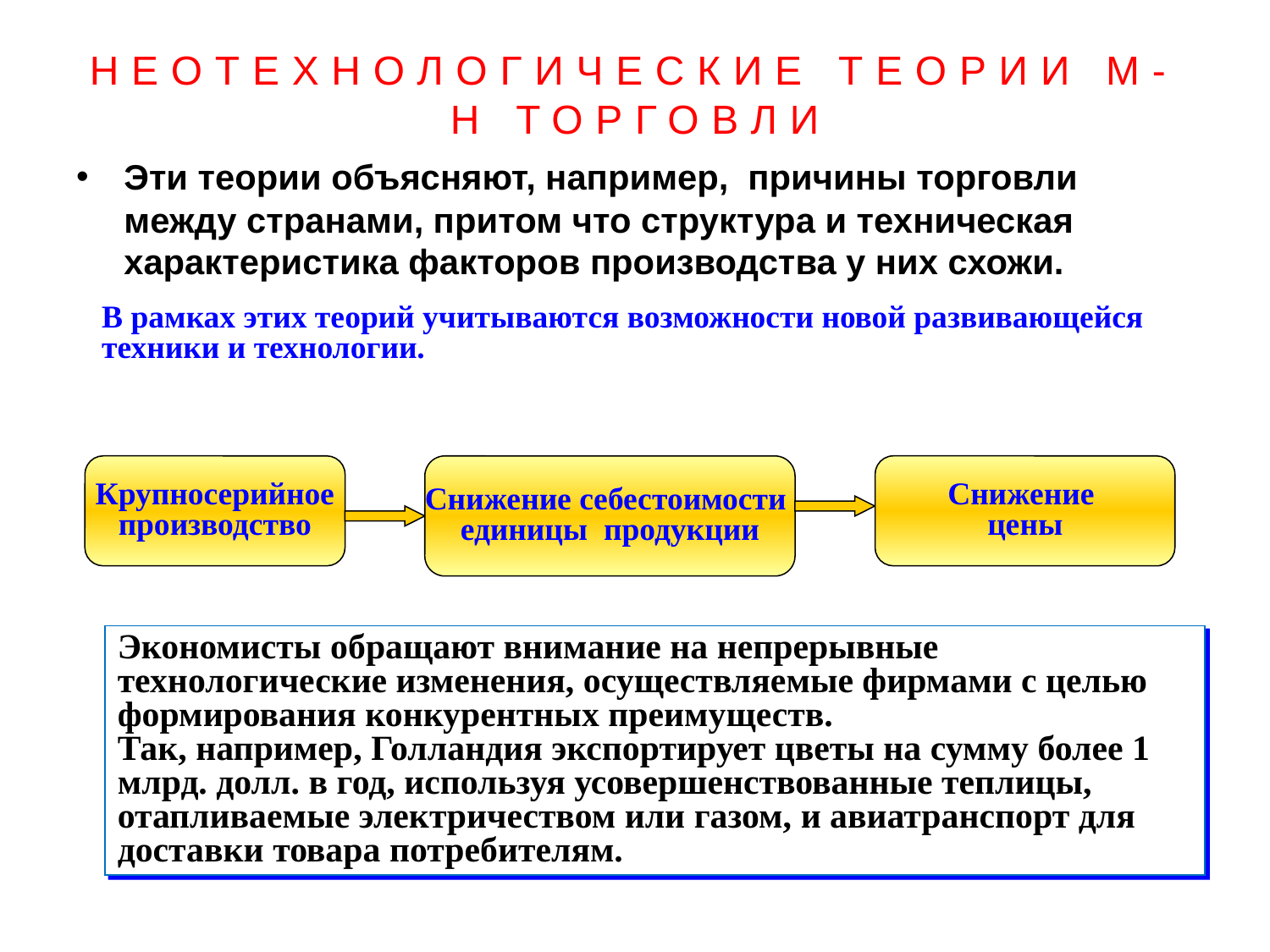

# НЕОТЕХНОЛОГИЧЕСКИЕ ТЕОРИИ М-Н ТОРГОВЛИ
Эти теории объясняют, например,  причины торговли между странами, притом что структура и техническая характеристика факторов производства у них схожи.

В рамках этих теорий учитываются возможности новой развивающейся техники и технологии.
Крупносерийное
производство
Снижение себестоимости
единицы  продукции
Снижение
цены

Экономисты обращают внимание на непрерывные технологические изменения, осуществляемые фирмами с целью формирования конкурентных преимуществ.
Так, например, Голландия экспортирует цветы на сумму более 1 млрд. долл. в год, используя усовершенствованные теплицы, отапливаемые электричеством или газом, и авиатранспорт для доставки товара потребителям.